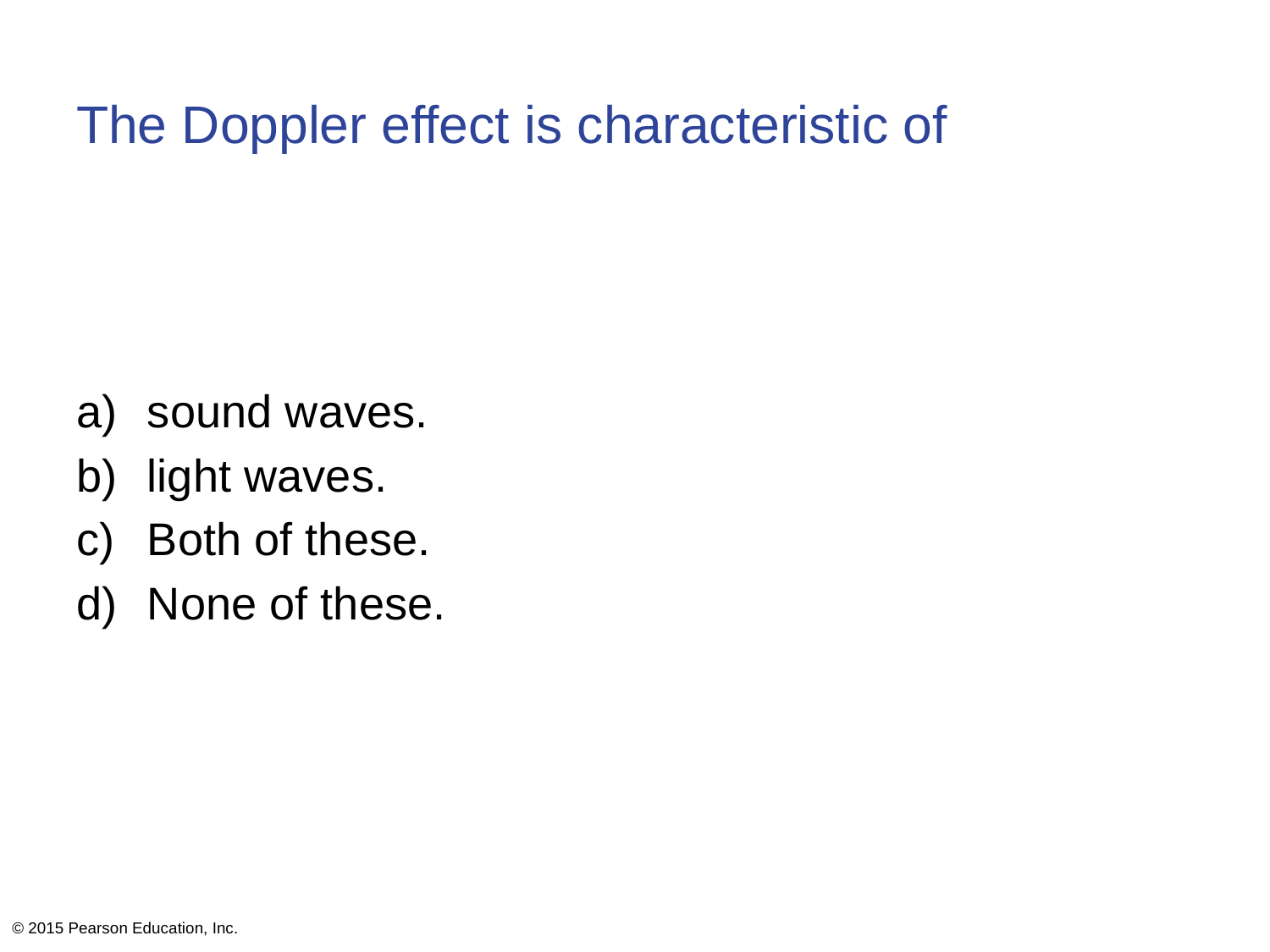

# The Doppler effect is characteristic of
sound waves.
light waves.
Both of these.
None of these.
© 2015 Pearson Education, Inc.